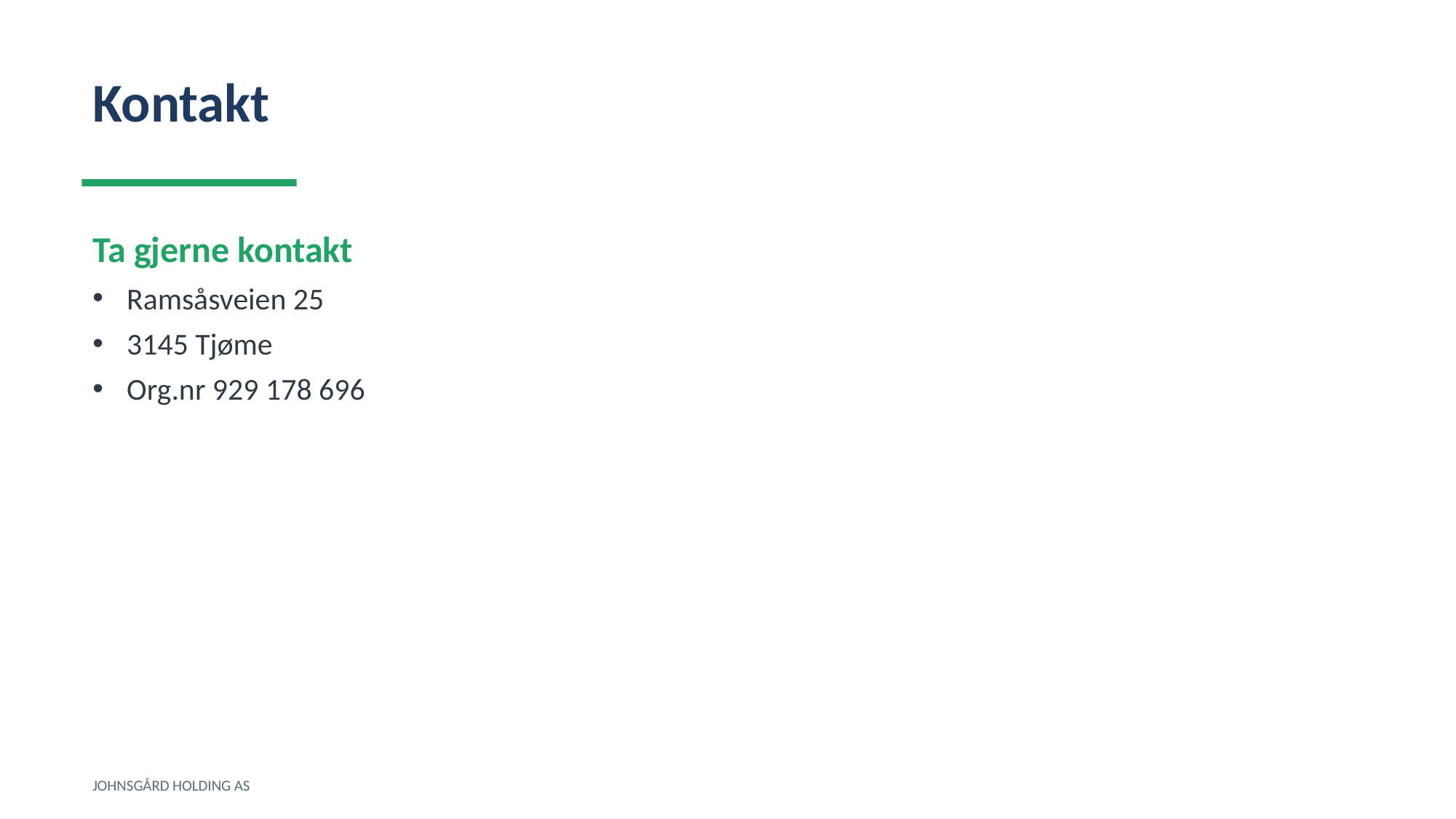

Kontakt

Ta gjerne kontakt
Ramsåsveien 25
3145 Tjøme
Org.nr 929 178 696
JOHNSGÅRD HOLDING AS